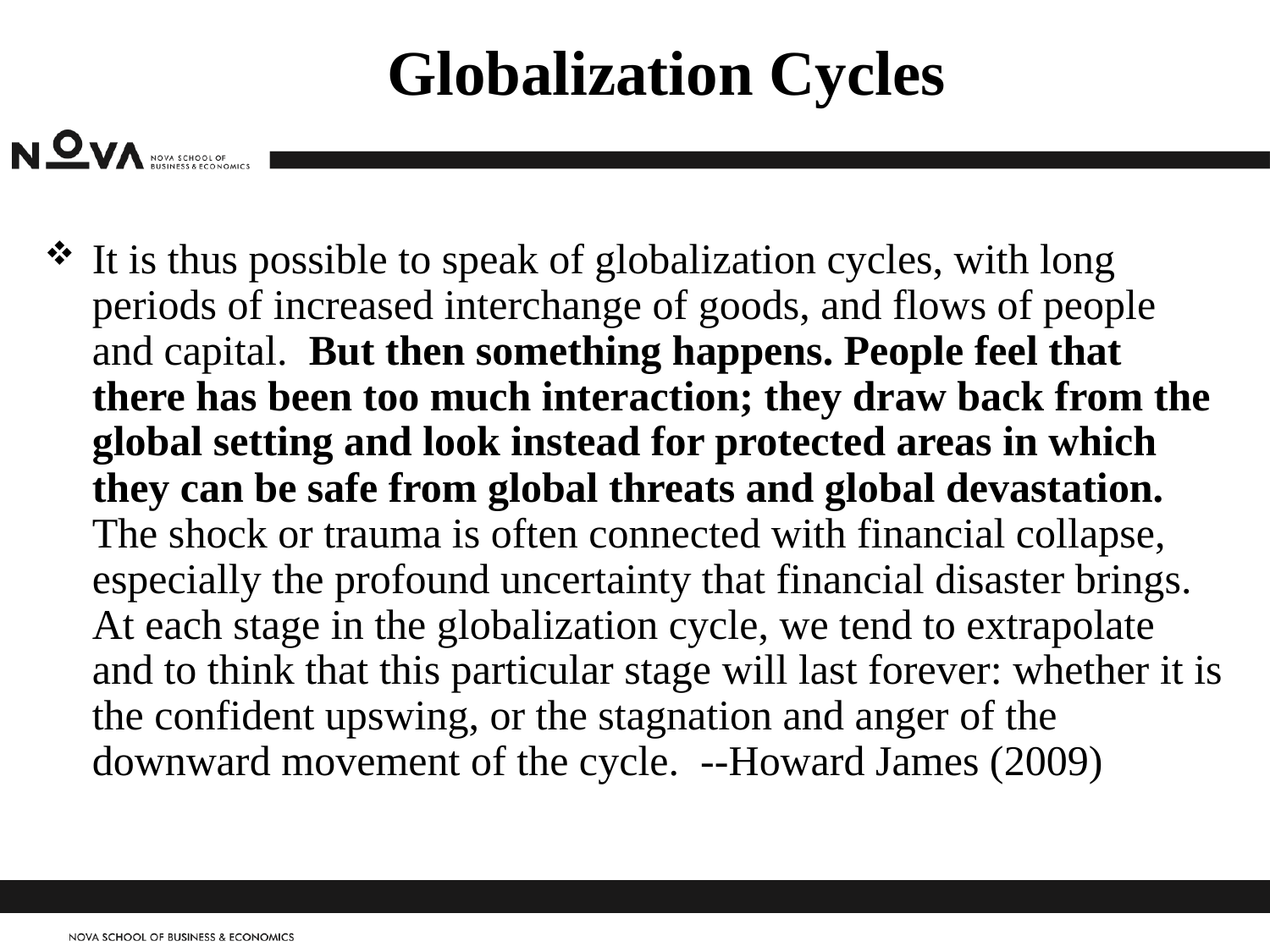

# Globalization Cycles
It is thus possible to speak of globalization cycles, with long periods of increased interchange of goods, and flows of people and capital.  But then something happens. People feel that there has been too much interaction; they draw back from the global setting and look instead for protected areas in which they can be safe from global threats and global devastation.  The shock or trauma is often connected with financial collapse, especially the profound uncertainty that financial disaster brings.  At each stage in the globalization cycle, we tend to extrapolate and to think that this particular stage will last forever: whether it is the confident upswing, or the stagnation and anger of the downward movement of the cycle.  --Howard James (2009)